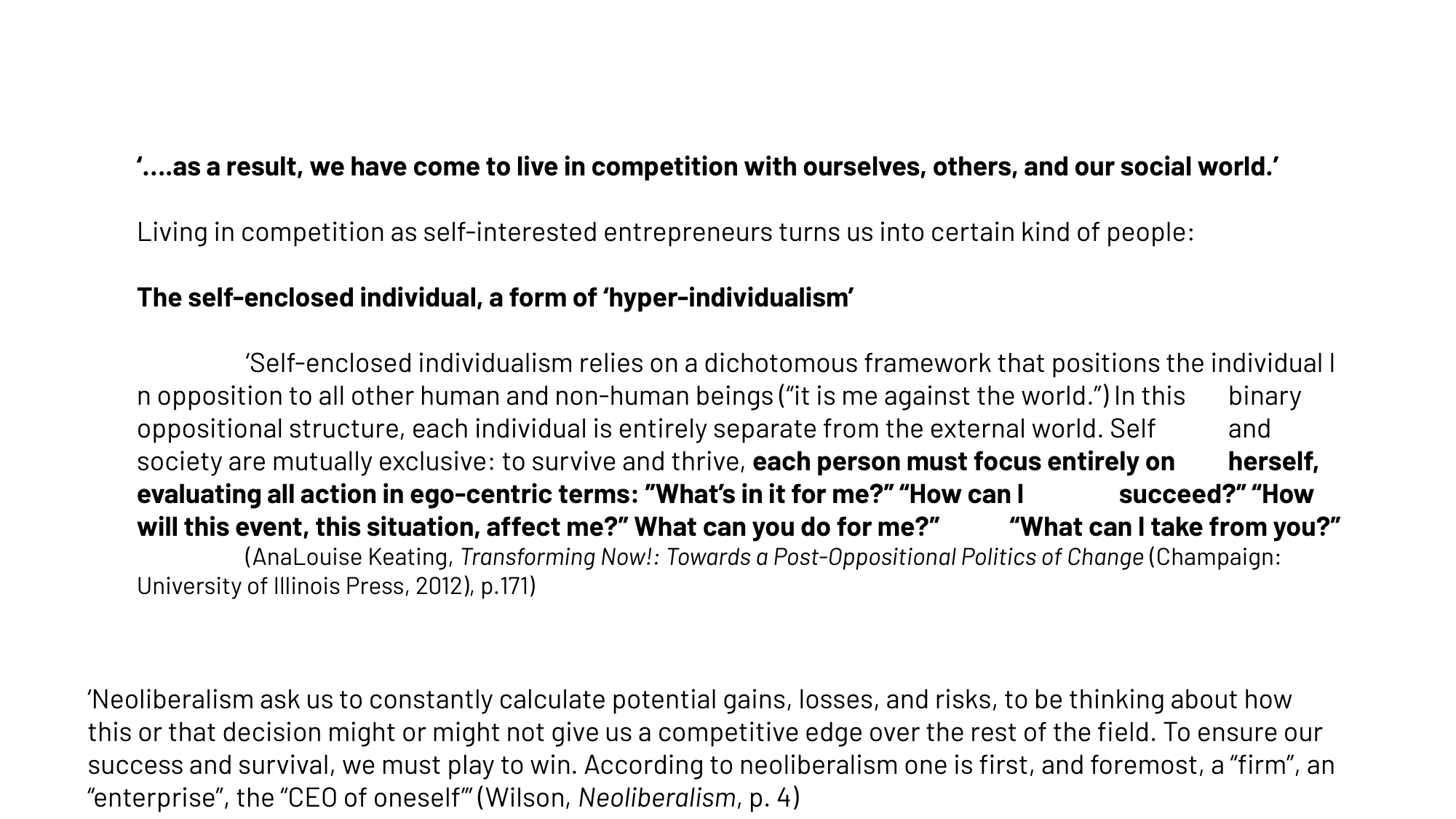

‘….as a result, we have come to live in competition with ourselves, others, and our social world.’

Living in competition as self-interested entrepreneurs turns us into certain kind of people:

The self-enclosed individual, a form of ‘hyper-individualism’

	‘Self-enclosed individualism relies on a dichotomous framework that positions the individual I	n opposition to all other human and non-human beings (“it is me against the world.”) In this 	binary oppositional structure, each individual is entirely separate from the external world. Self 	and society are mutually exclusive: to survive and thrive, each person must focus entirely on 	herself, evaluating all action in ego-centric terms: ”What’s in it for me?” “How can I 	succeed?” “How will this event, this situation, affect me?” What can you do for me?” 	“What can I take from you?”
	(AnaLouise Keating, Transforming Now!: Towards a Post-Oppositional Politics of Change (Champaign: 	University of Illinois Press, 2012), p.171)
‘Neoliberalism ask us to constantly calculate potential gains, losses, and risks, to be thinking about how
this or that decision might or might not give us a competitive edge over the rest of the field. To ensure our success and survival, we must play to win. According to neoliberalism one is first, and foremost, a “firm”, an “enterprise”, the “CEO of oneself”’ (Wilson, Neoliberalism, p. 4)